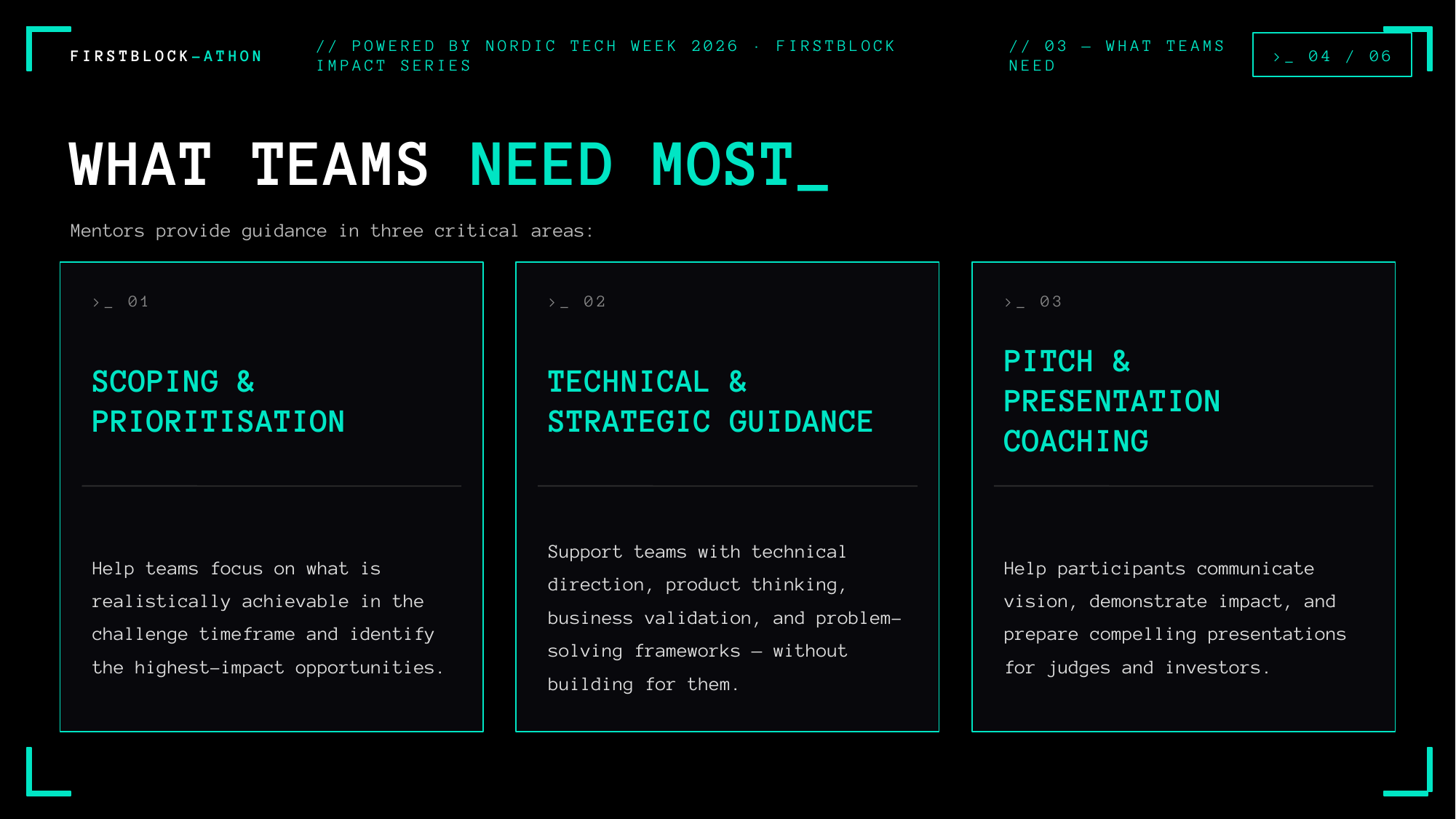

>_ 04 / 06
FIRSTBLOCK-ATHON
// POWERED BY NORDIC TECH WEEK 2026 · FIRSTBLOCK IMPACT SERIES
// 03 — WHAT TEAMS NEED
WHAT TEAMS NEED MOST_
Mentors provide guidance in three critical areas:

>_ 01
>_ 02
>_ 03
SCOPING & PRIORITISATION
TECHNICAL & STRATEGIC GUIDANCE
PITCH & PRESENTATION COACHING

Help teams focus on what is realistically achievable in the challenge timeframe and identify the highest-impact opportunities.
Support teams with technical direction, product thinking, business validation, and problem-solving frameworks — without building for them.
Help participants communicate vision, demonstrate impact, and prepare compelling presentations for judges and investors.